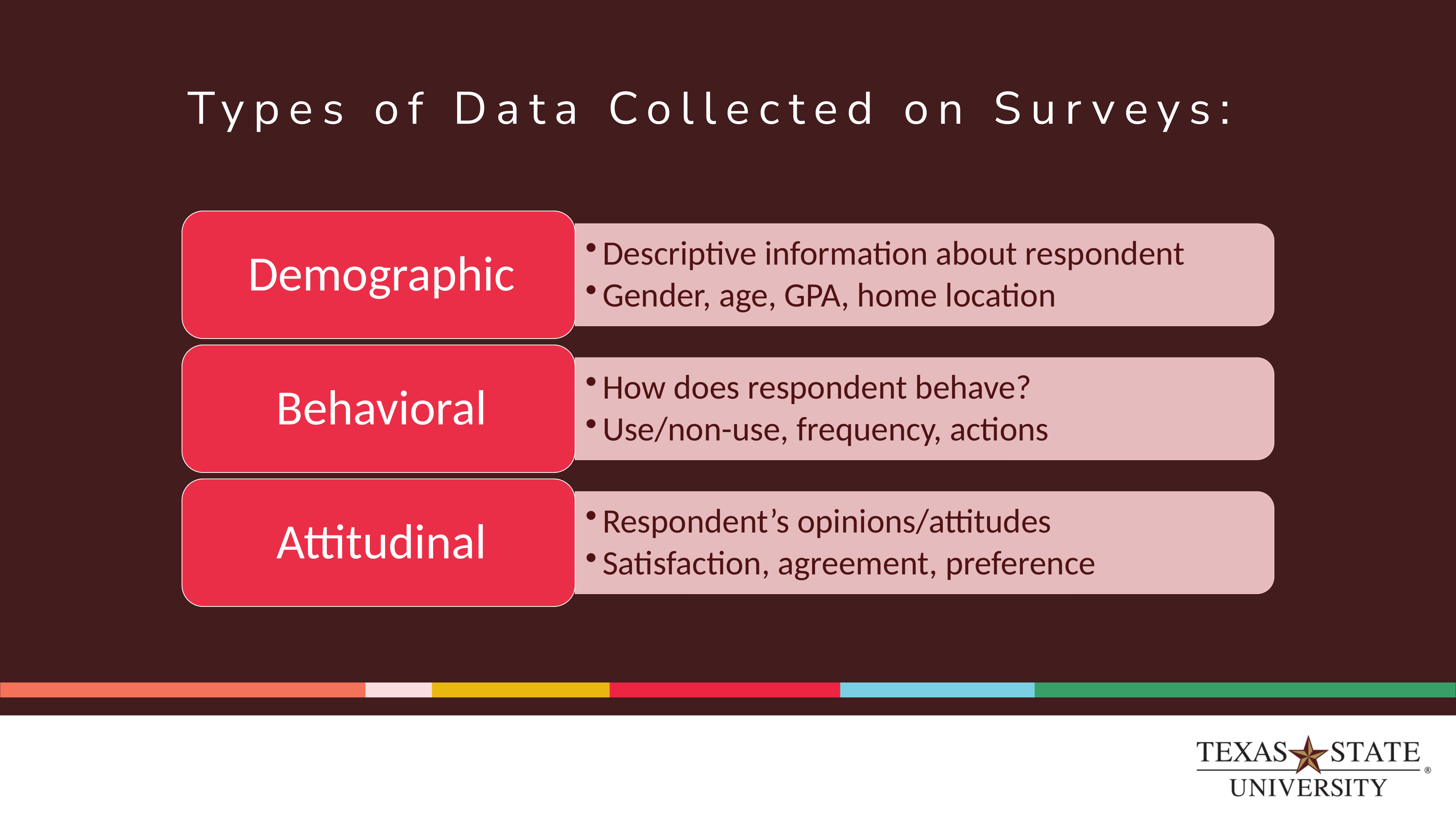

# Types of Data Collected on Surveys:
Descriptive information about respondent
Gender, age, GPA, home location
Demographic
How does respondent behave?
Use/non-use, frequency, actions
Behavioral
Respondent’s opinions/attitudes
Satisfaction, agreement, preference
Attitudinal